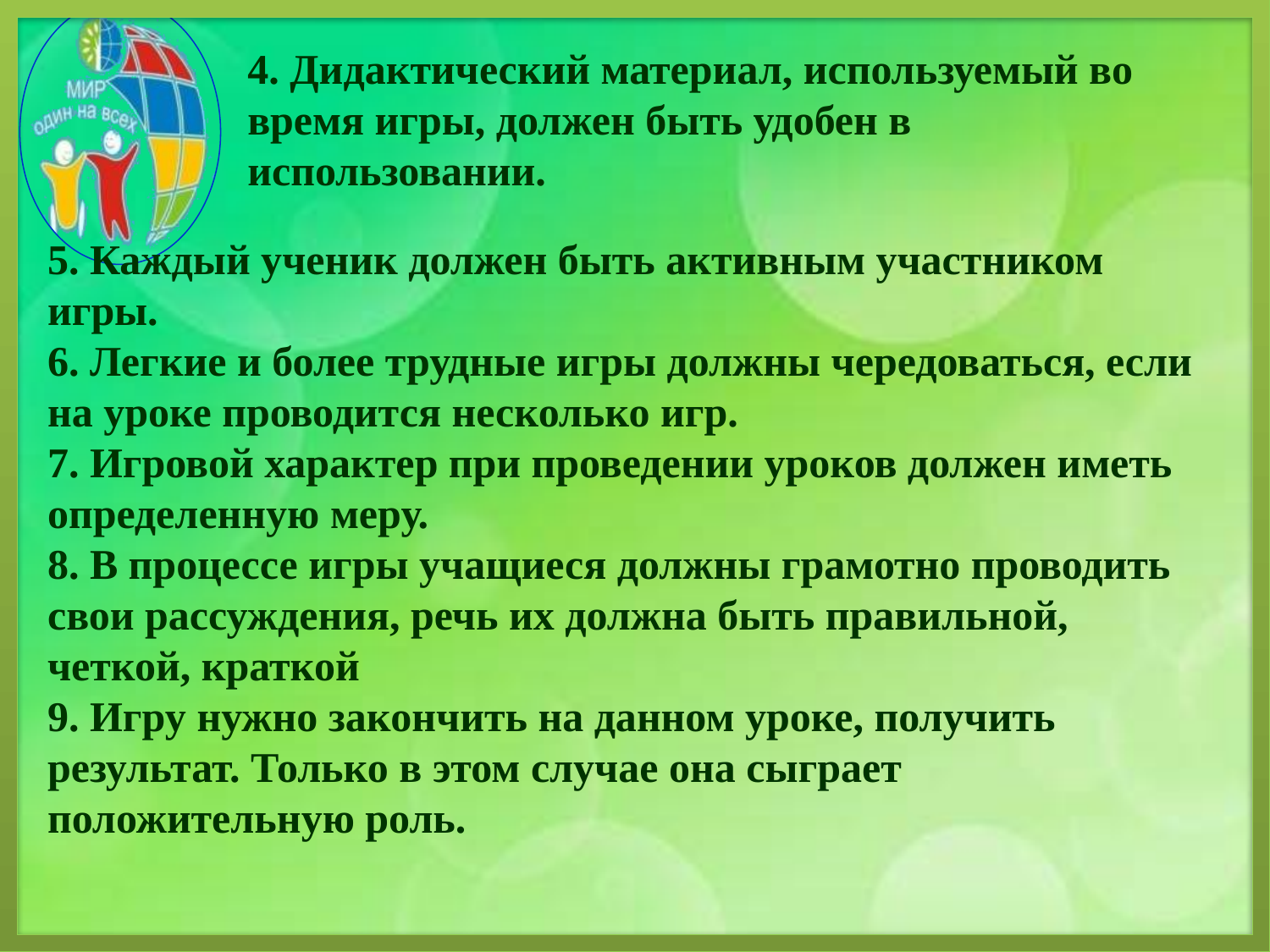

4. Дидактический материал, используемый во время игры, должен быть удобен в использовании.
5. Каждый ученик должен быть активным участником игры.
6. Легкие и более трудные игры должны чередоваться, если на уроке проводится несколько игр.
7. Игровой характер при проведении уроков должен иметь определенную меру.
8. В процессе игры учащиеся должны грамотно проводить свои рассуждения, речь их должна быть правильной, четкой, краткой
9. Игру нужно закончить на данном уроке, получить результат. Только в этом случае она сыграет положительную роль.